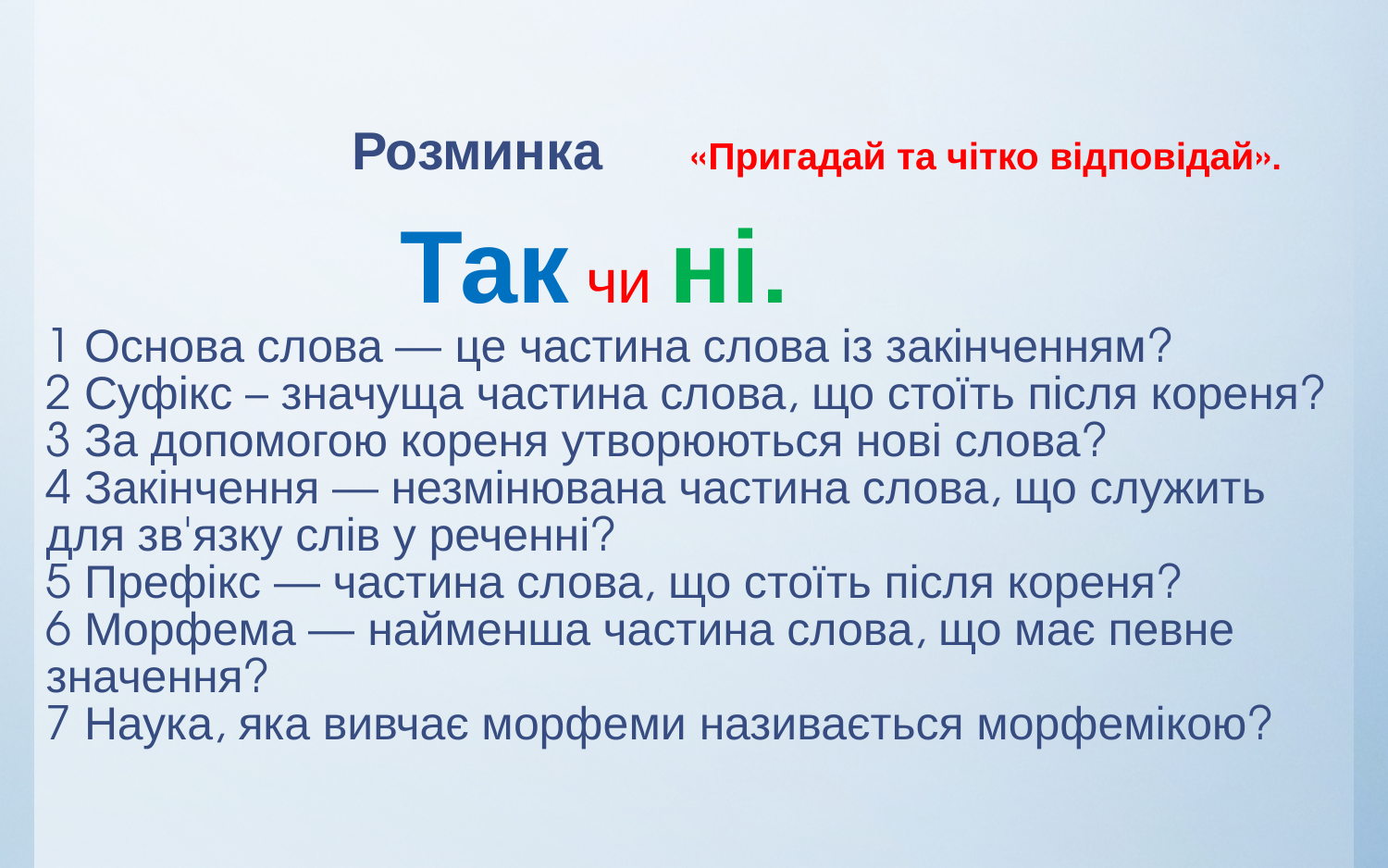

# Розминка      «Пригадай та чітко відповідай». Так чи ні. 1 Основа слова — це частина слова із закінченням? 2 Суфікс – значуща частина слова, що стоїть після кореня? 3 За допомогою кореня утворюються нові слова? 4 Закінчення — незмінювана частина слова, що служить для зв'язку слів у реченні? 5 Префікс — частина слова, що стоїть після кореня? 6 Морфема — найменша частина слова, що має певне значення? 7 Наука, яка вивчає морфеми називається морфемікою?